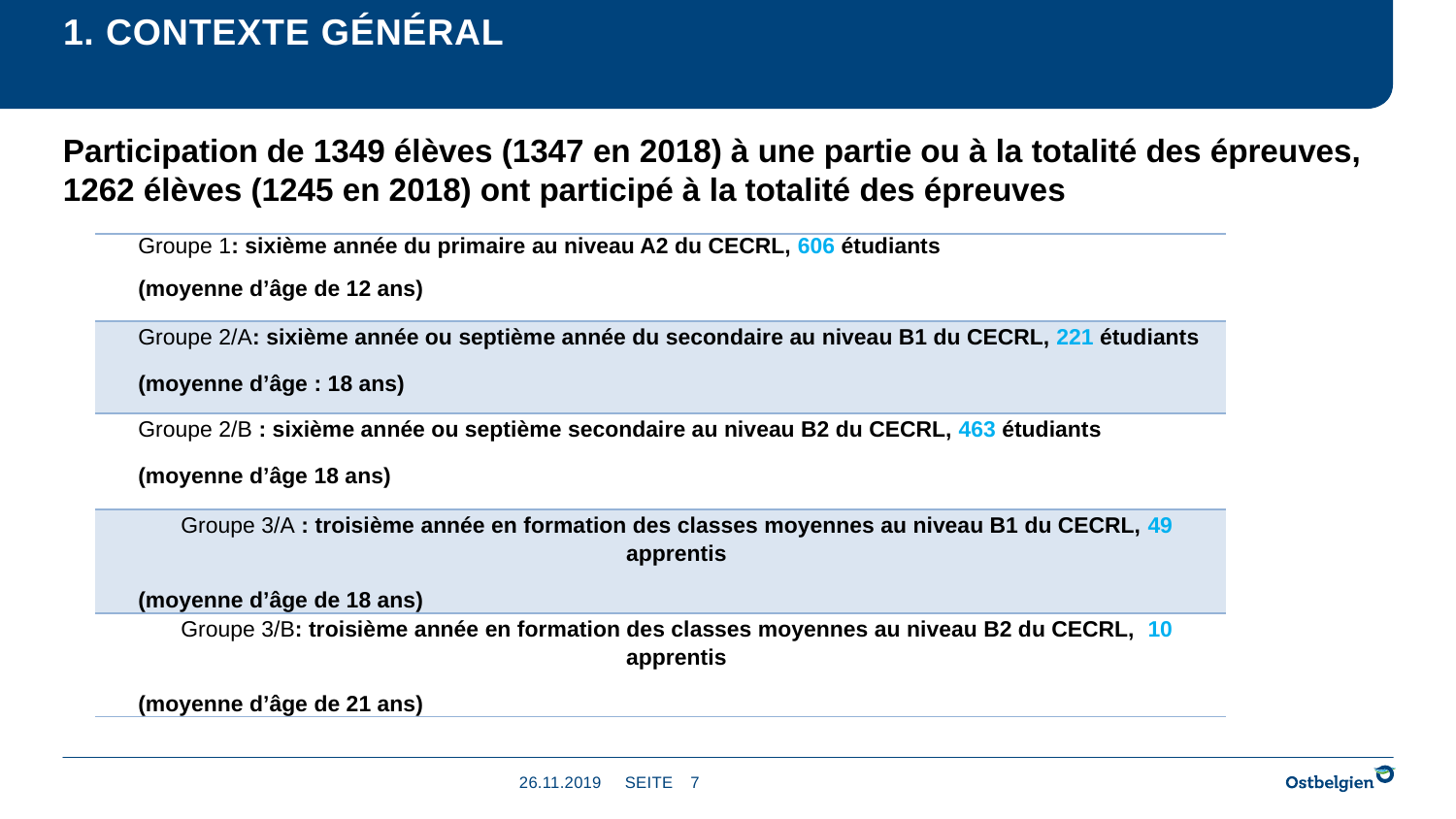

# 1. Contexte général
Participation de 1349 élèves (1347 en 2018) à une partie ou à la totalité des épreuves, 1262 élèves (1245 en 2018) ont participé à la totalité des épreuves

| Groupe 1: sixième année du primaire au niveau A2 du CECRL, 606 étudiants (moyenne d’âge de 12 ans) |
| --- |
| Groupe 2/A: sixième année ou septième année du secondaire au niveau B1 du CECRL, 221 étudiants (moyenne d’âge : 18 ans) |
| Groupe 2/B : sixième année ou septième secondaire au niveau B2 du CECRL, 463 étudiants (moyenne d’âge 18 ans) |
| Groupe 3/A : troisième année en formation des classes moyennes au niveau B1 du CECRL, 49 apprentis (moyenne d’âge de 18 ans) |
| Groupe 3/B: troisième année en formation des classes moyennes au niveau B2 du CECRL, 10 apprentis (moyenne d’âge de 21 ans) |
26.11.2019
7